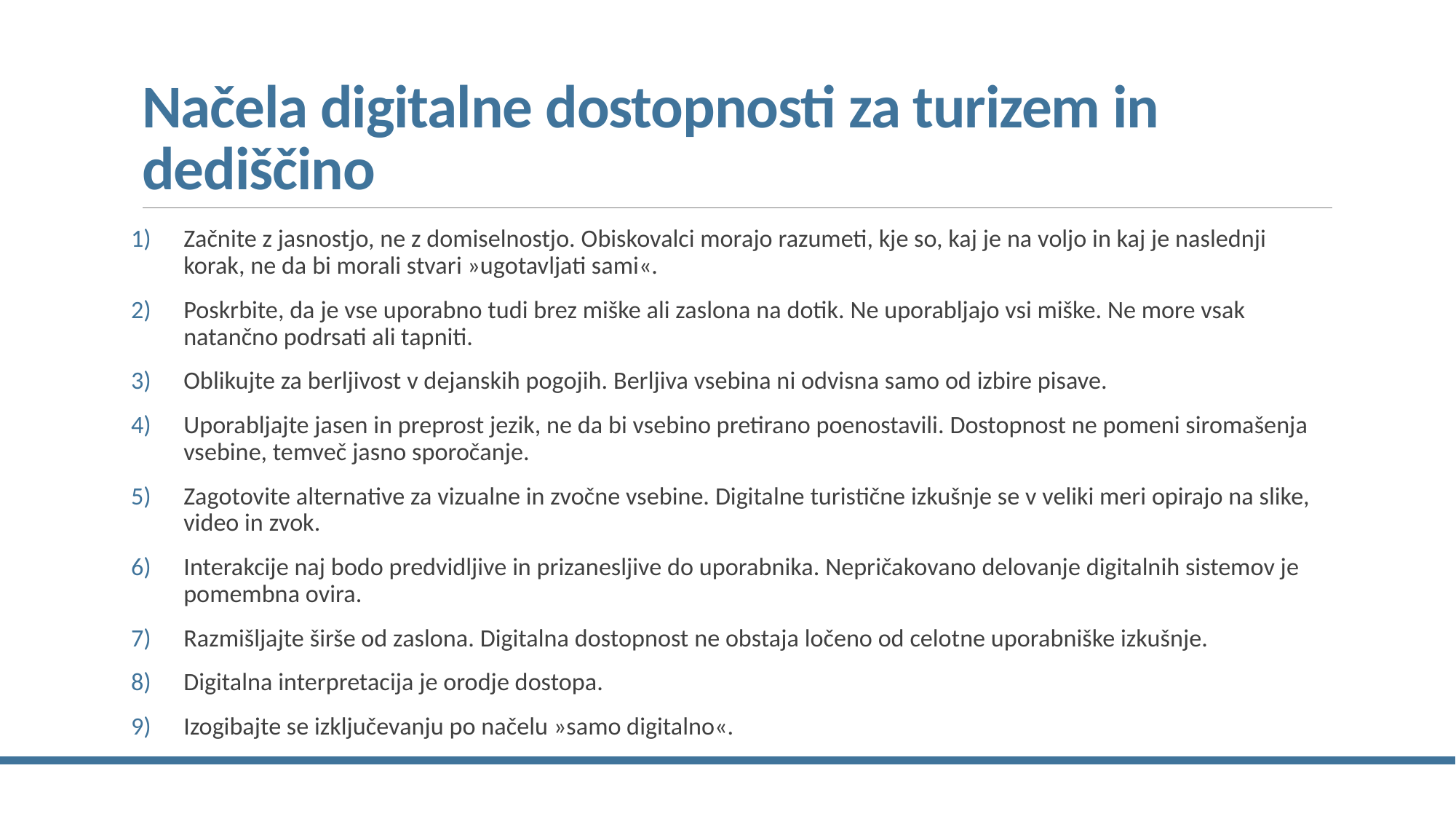

# Načela digitalne dostopnosti za turizem in dediščino
Začnite z jasnostjo, ne z domiselnostjo. Obiskovalci morajo razumeti, kje so, kaj je na voljo in kaj je naslednji korak, ne da bi morali stvari »ugotavljati sami«.
Poskrbite, da je vse uporabno tudi brez miške ali zaslona na dotik. Ne uporabljajo vsi miške. Ne more vsak natančno podrsati ali tapniti.
Oblikujte za berljivost v dejanskih pogojih. Berljiva vsebina ni odvisna samo od izbire pisave.
Uporabljajte jasen in preprost jezik, ne da bi vsebino pretirano poenostavili. Dostopnost ne pomeni siromašenja vsebine, temveč jasno sporočanje.
Zagotovite alternative za vizualne in zvočne vsebine. Digitalne turistične izkušnje se v veliki meri opirajo na slike, video in zvok.
Interakcije naj bodo predvidljive in prizanesljive do uporabnika. Nepričakovano delovanje digitalnih sistemov je pomembna ovira.
Razmišljajte širše od zaslona. Digitalna dostopnost ne obstaja ločeno od celotne uporabniške izkušnje.
Digitalna interpretacija je orodje dostopa.
Izogibajte se izključevanju po načelu »samo digitalno«.